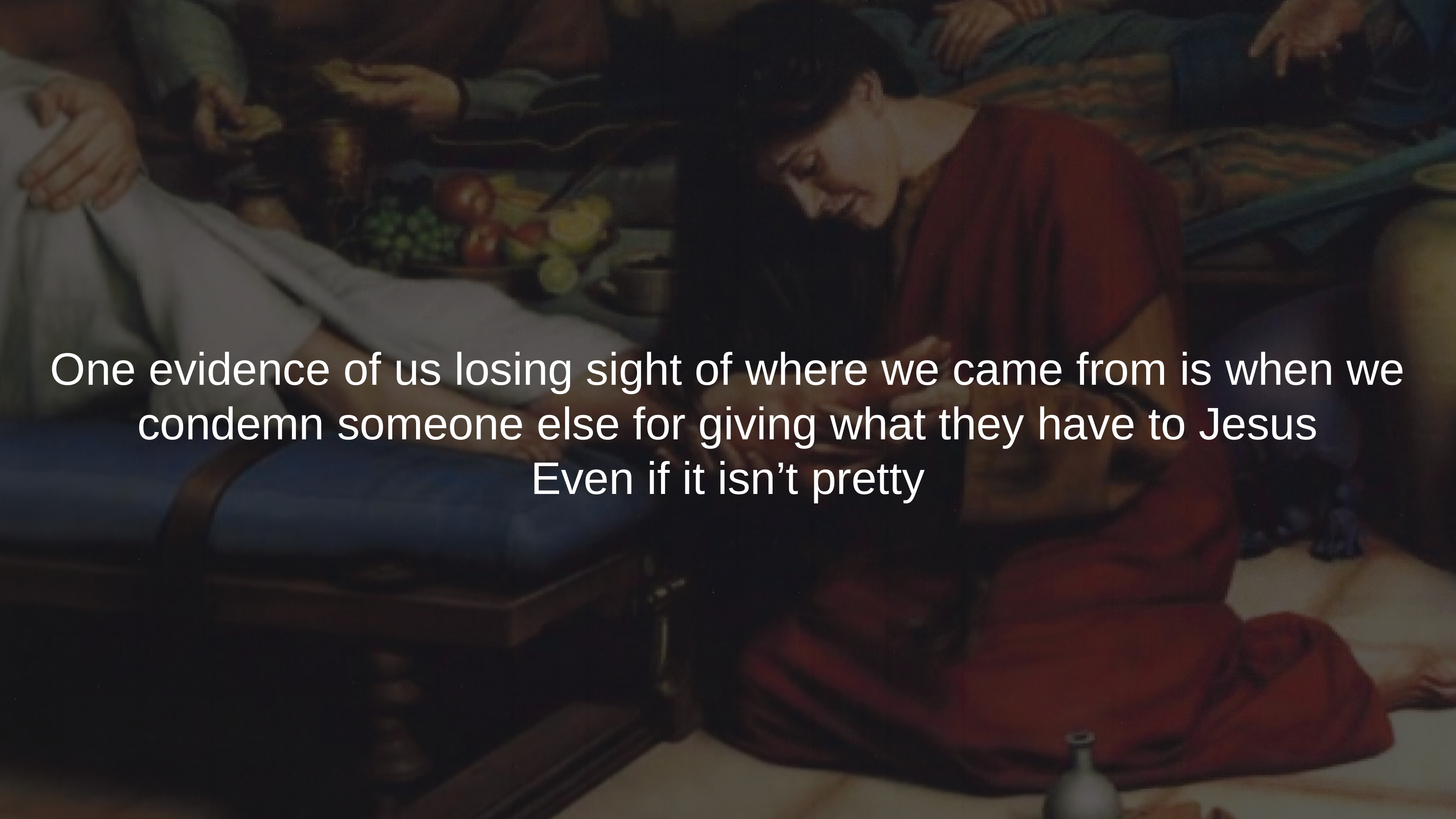

One evidence of us losing sight of where we came from is when we condemn someone else for giving what they have to Jesus
Even if it isn’t pretty